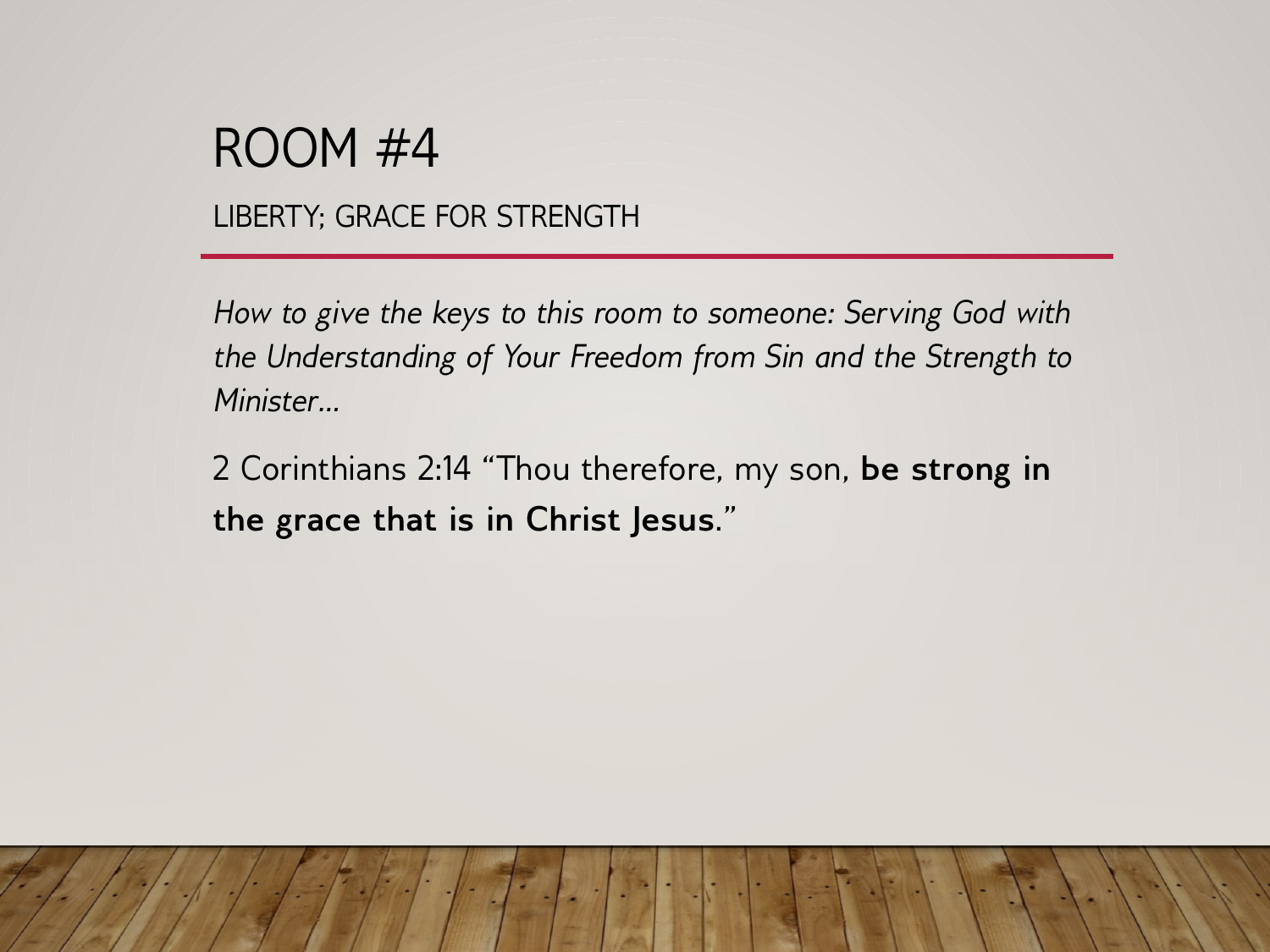

# Room #4 Liberty; Grace for strength
How to give the keys to this room to someone: Serving God with the Understanding of Your Freedom from Sin and the Strength to Minister…
2 Corinthians 2:14 “Thou therefore, my son, be strong in the grace that is in Christ Jesus.”